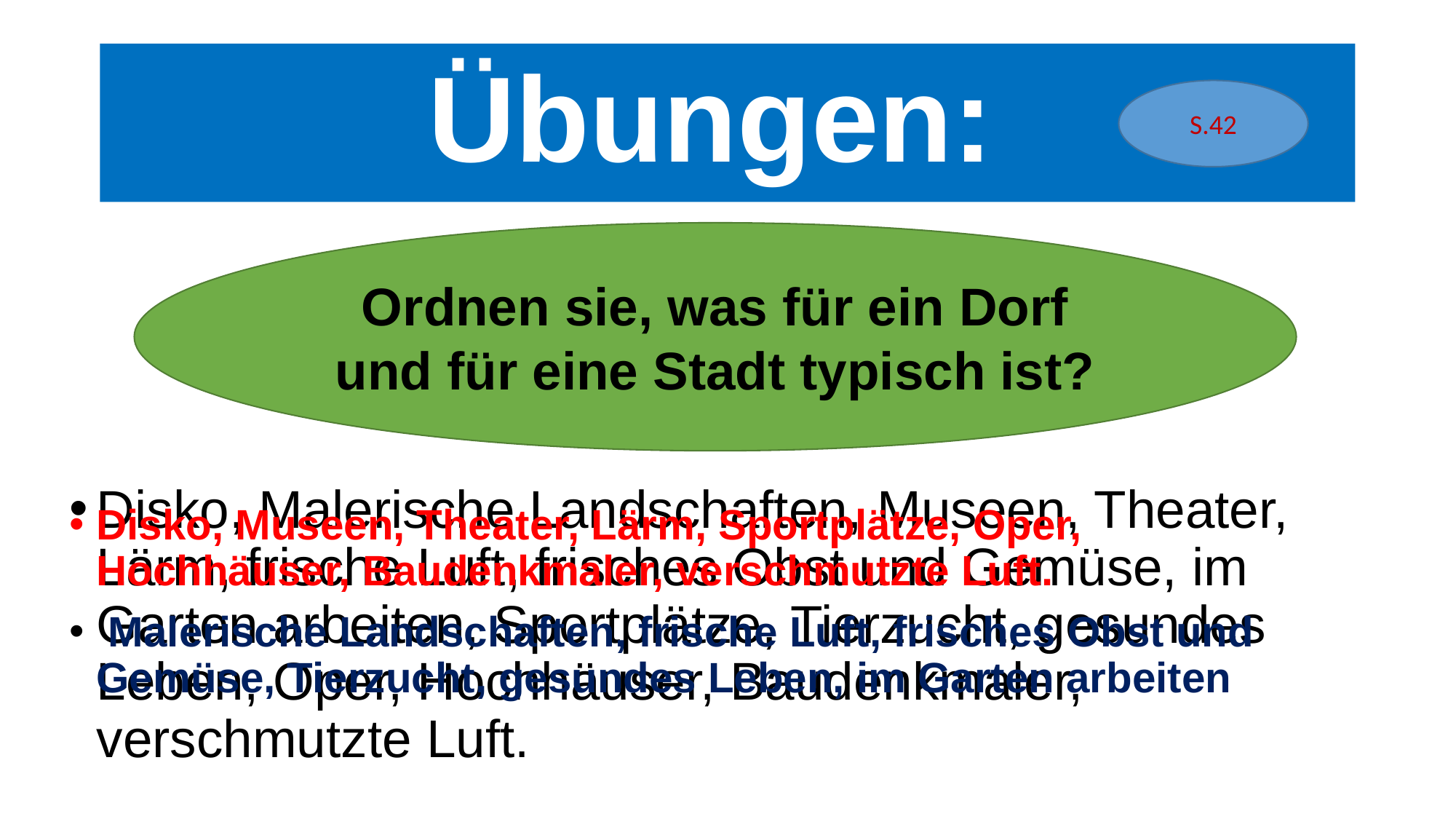

# Übungen:
S.42
Ordnen sie, was für ein Dorf und für eine Stadt typisch ist?
Disko, Malerische Landschaften, Museen, Theater, Lärm, frische Luft, frisches Obst und Gemüse, im Garten arbeiten, Sportplätze, Tierzucht, gesundes Leben, Oper, Hochhäuser, Baudenkmaler, verschmutzte Luft.
Disko, Museen, Theater, Lärm, Sportplätze, Oper, Hochhäuser, Baudenkmaler, verschmutzte Luft.
 Malerische Landschaften, frische Luft, frisches Obst und Gemüse, Tierzucht, gesundes Leben, im Garten arbeiten